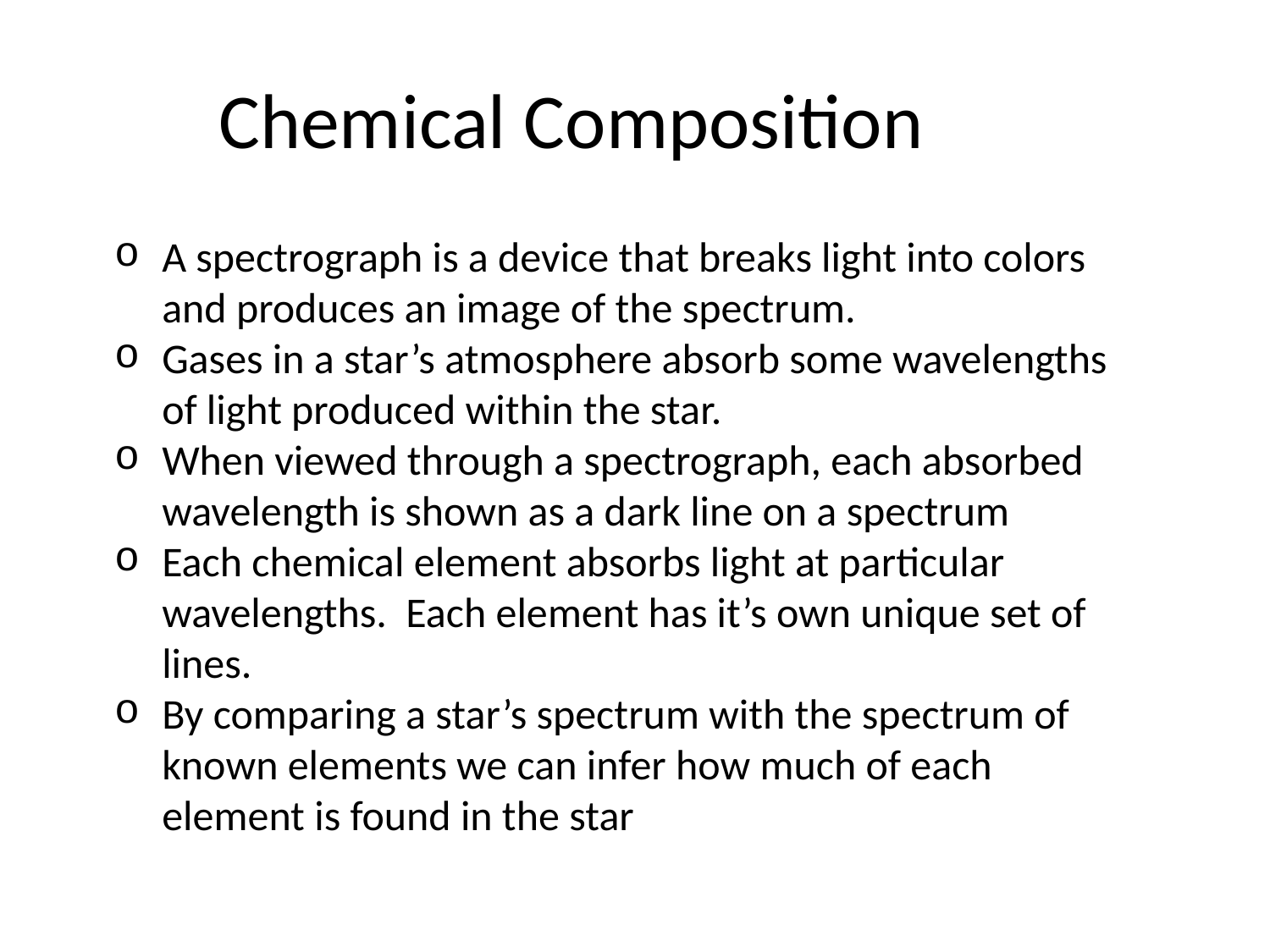

Chemical Composition
A spectrograph is a device that breaks light into colors and produces an image of the spectrum.
Gases in a star’s atmosphere absorb some wavelengths of light produced within the star.
When viewed through a spectrograph, each absorbed wavelength is shown as a dark line on a spectrum
Each chemical element absorbs light at particular wavelengths.  Each element has it’s own unique set of lines.
By comparing a star’s spectrum with the spectrum of known elements we can infer how much of each element is found in the star